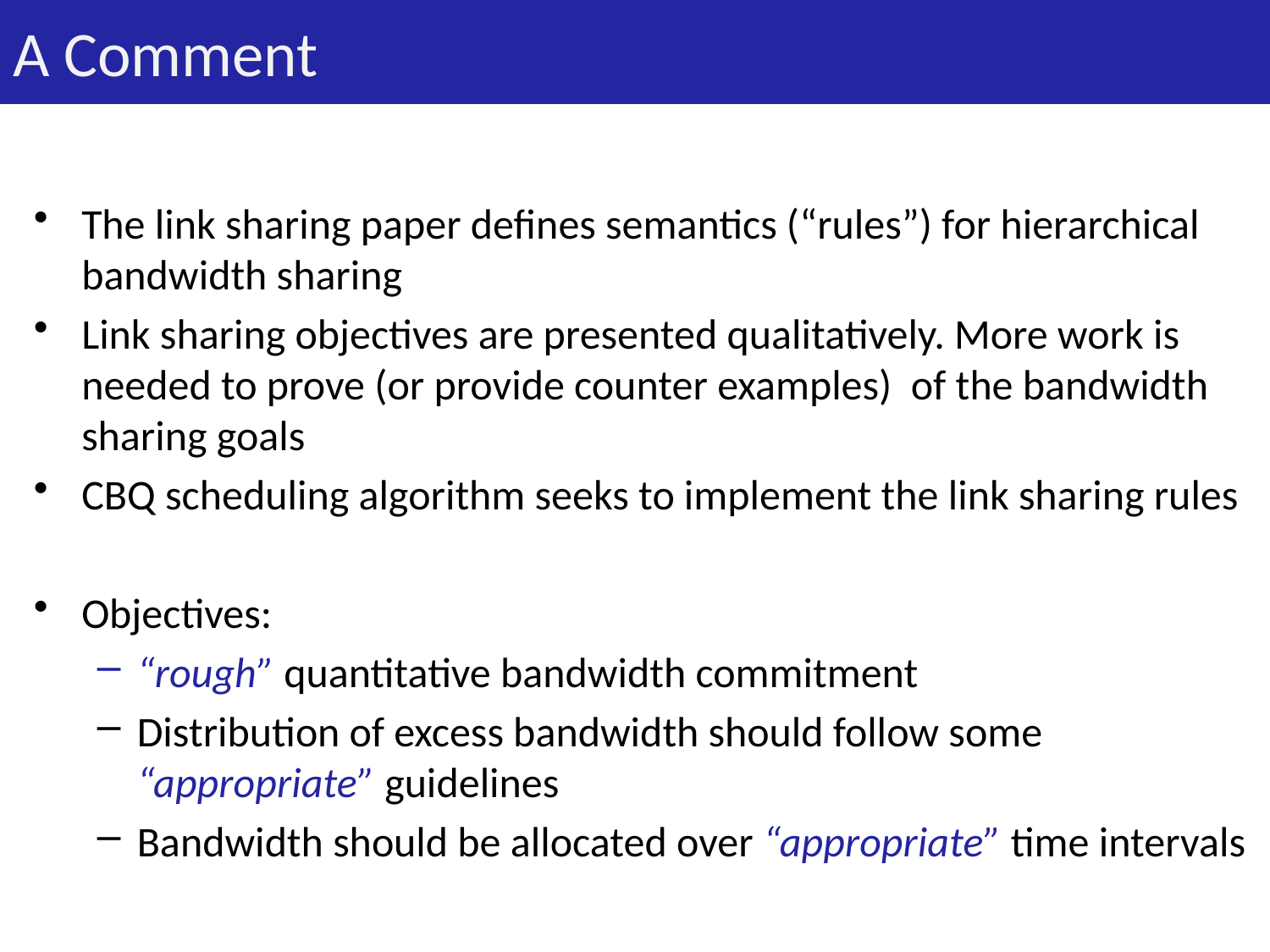

# A Comment
The link sharing paper defines semantics (“rules”) for hierarchical bandwidth sharing
Link sharing objectives are presented qualitatively. More work is needed to prove (or provide counter examples)  of the bandwidth sharing goals
CBQ scheduling algorithm seeks to implement the link sharing rules

Objectives:
“rough” quantitative bandwidth commitment
Distribution of excess bandwidth should follow some “appropriate” guidelines
Bandwidth should be allocated over “appropriate” time intervals